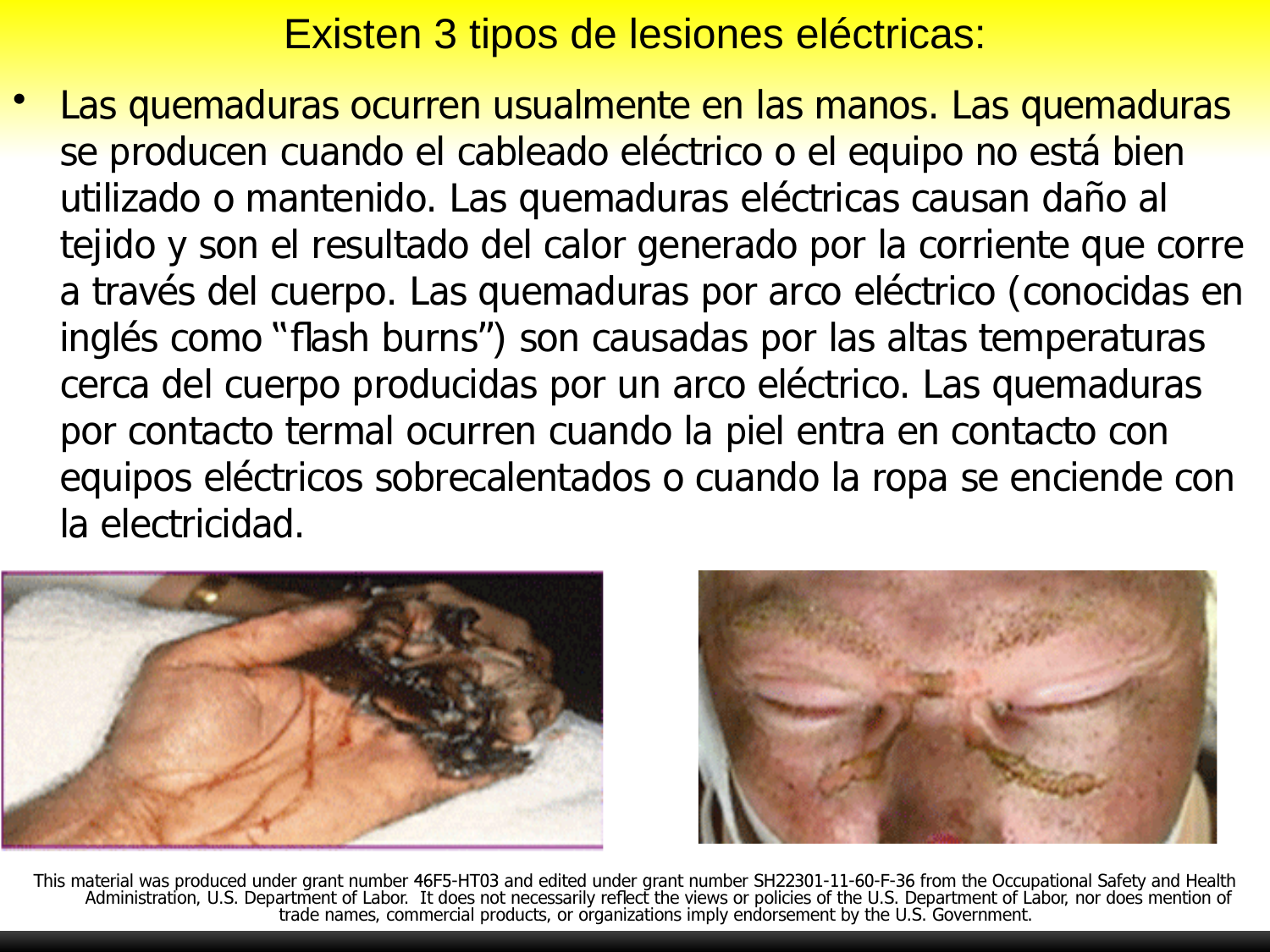

# Existen 3 tipos de lesiones eléctricas:
Las quemaduras ocurren usualmente en las manos. Las quemaduras se producen cuando el cableado eléctrico o el equipo no está bien utilizado o mantenido. Las quemaduras eléctricas causan daño al tejido y son el resultado del calor generado por la corriente que corre a través del cuerpo. Las quemaduras por arco eléctrico (conocidas en inglés como “flash burns”) son causadas por las altas temperaturas cerca del cuerpo producidas por un arco eléctrico. Las quemaduras por contacto termal ocurren cuando la piel entra en contacto con equipos eléctricos sobrecalentados o cuando la ropa se enciende con la electricidad.

This material was produced under grant number 46F5-HT03 and edited under grant number SH22301-11-60-F-36 from the Occupational Safety and Health Administration, U.S. Department of Labor.  It does not necessarily reflect the views or policies of the U.S. Department of Labor, nor does mention of trade names, commercial products, or organizations imply endorsement by the U.S. Government.